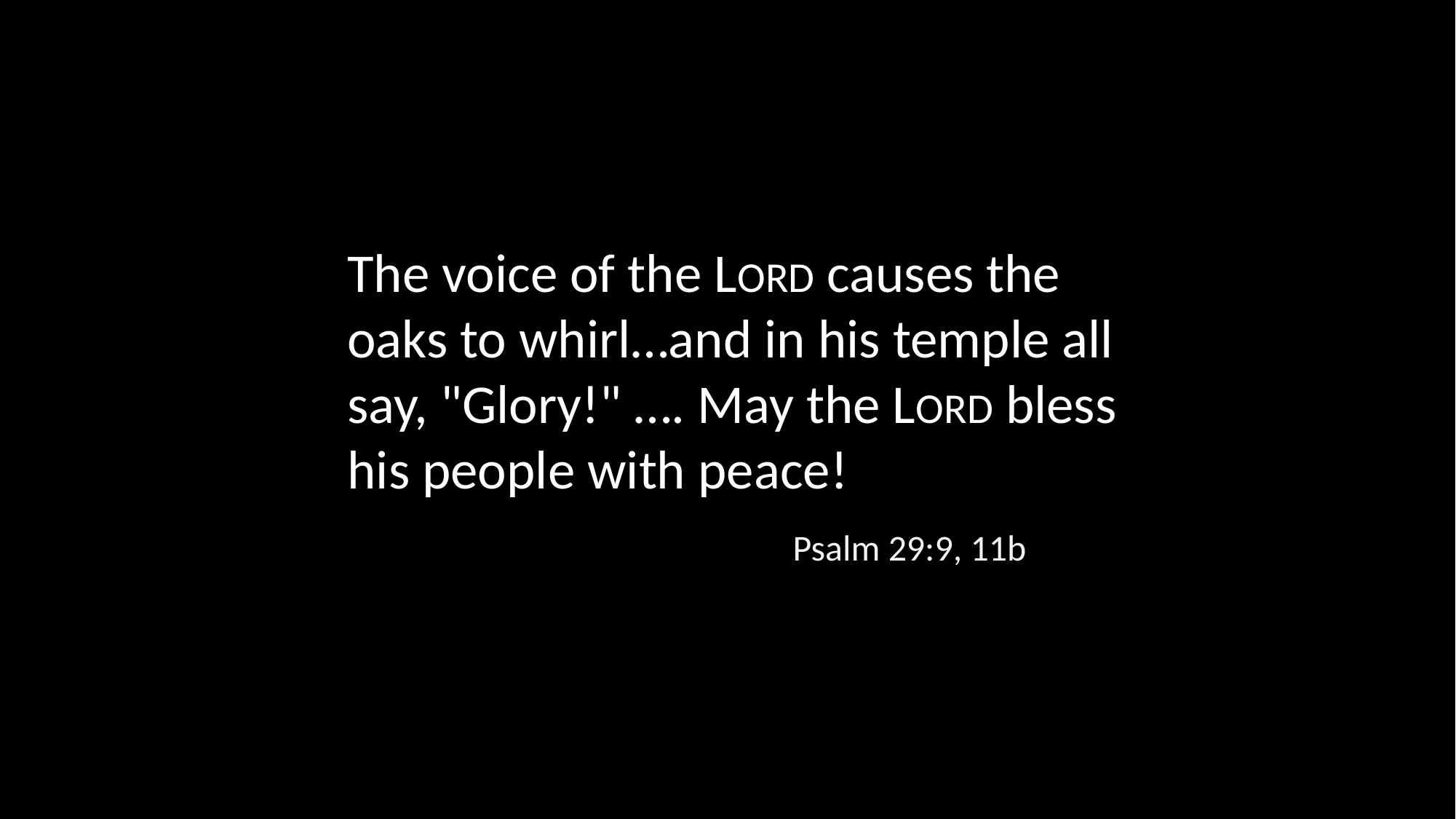

The voice of the LORD causes the oaks to whirl…and in his temple all say, "Glory!" …. May the LORD bless his people with peace!

Psalm 29:9, 11b